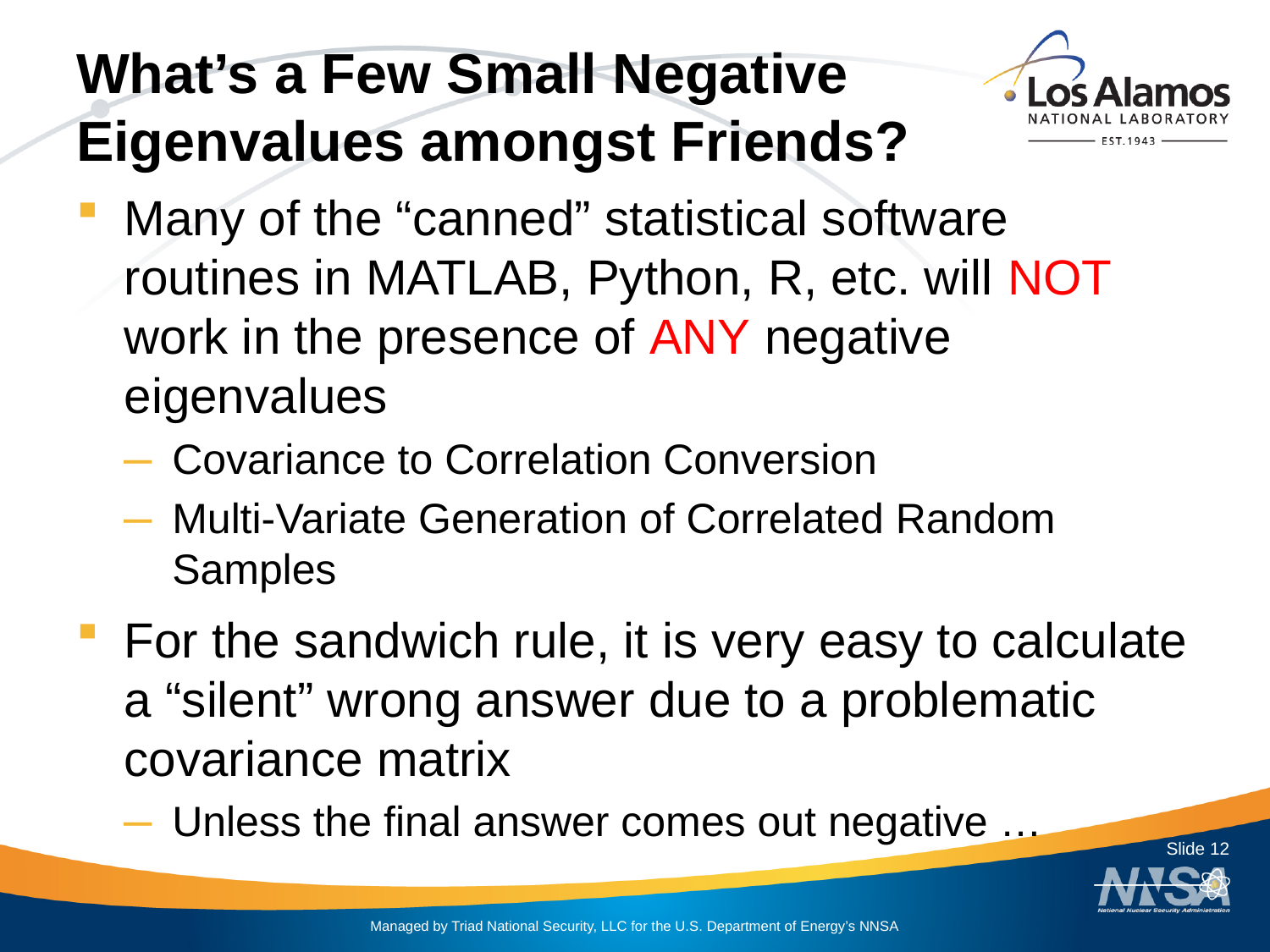

# What’s a Few Small Negative Eigenvalues amongst Friends?
Many of the “canned” statistical software routines in MATLAB, Python, R, etc. will NOT work in the presence of ANY negative eigenvalues
Covariance to Correlation Conversion
Multi-Variate Generation of Correlated Random Samples
For the sandwich rule, it is very easy to calculate a “silent” wrong answer due to a problematic covariance matrix
Unless the final answer comes out negative …

Slide 12